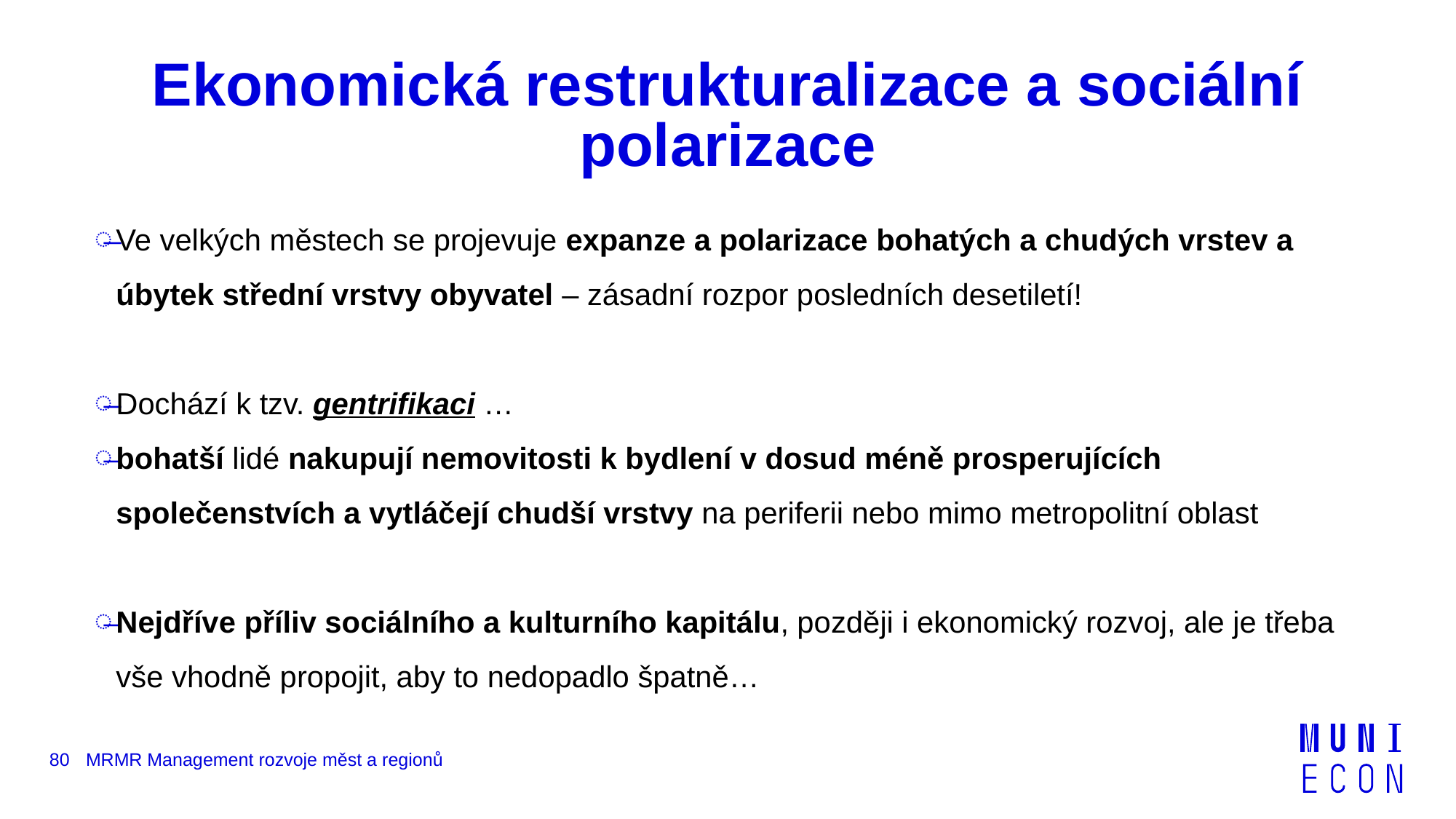

# Ekonomická restrukturalizace a sociální polarizace
Ve velkých městech se projevuje expanze a polarizace bohatých a chudých vrstev a úbytek střední vrstvy obyvatel – zásadní rozpor posledních desetiletí!

Dochází k tzv. gentrifikaci …
bohatší lidé nakupují nemovitosti k bydlení v dosud méně prosperujících společenstvích a vytláčejí chudší vrstvy na periferii nebo mimo metropolitní oblast

Nejdříve příliv sociálního a kulturního kapitálu, později i ekonomický rozvoj, ale je třeba vše vhodně propojit, aby to nedopadlo špatně…
80
MRMR Management rozvoje měst a regionů